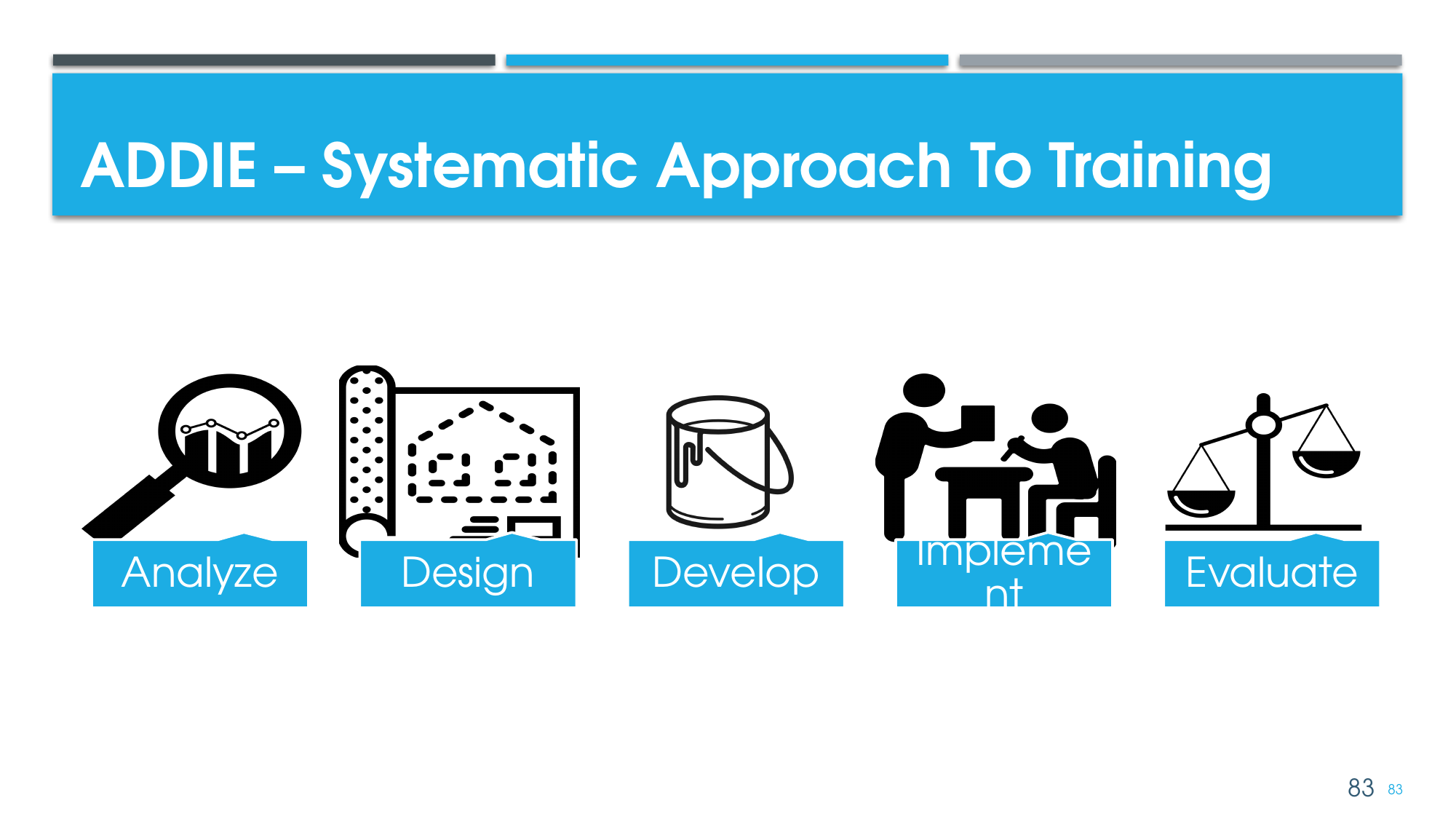

# ADDIE – Systematic Approach To Training
Analyze
Design
Develop
Implement
Evaluate
83